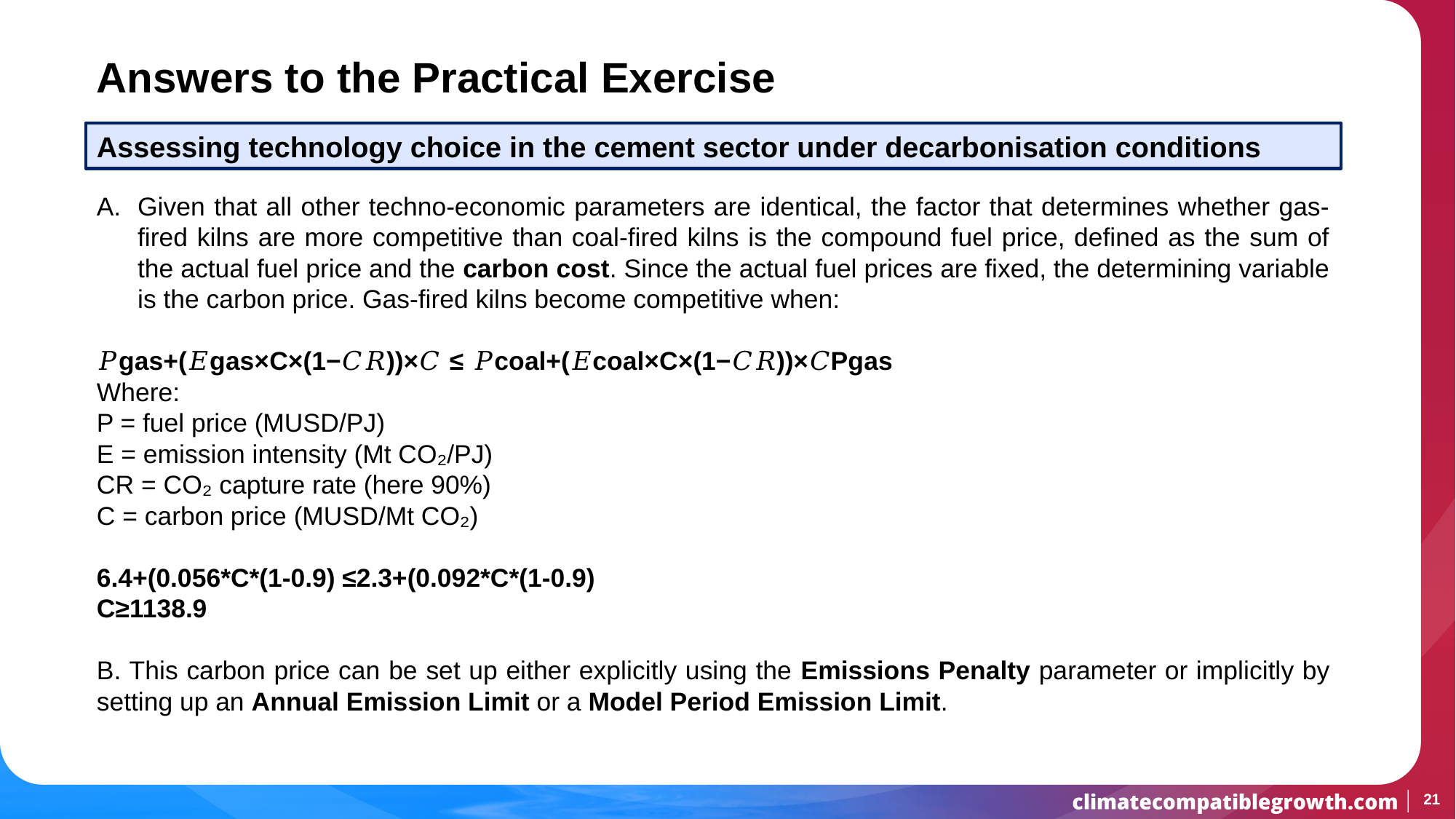

# Answers to the Practical Exercise
Assessing technology choice in the cement sector under decarbonisation conditions
Given that all other techno-economic parameters are identical, the factor that determines whether gas-fired kilns are more competitive than coal-fired kilns is the compound fuel price, defined as the sum of the actual fuel price and the carbon cost. Since the actual fuel prices are fixed, the determining variable is the carbon price. Gas-fired kilns become competitive when:

𝑃gas+(𝐸gas×C×(1−𝐶𝑅))×𝐶  ≤  𝑃coal+(𝐸coal×C×(1−𝐶𝑅))×𝐶Pgas
Where:
P = fuel price (MUSD/PJ)
E = emission intensity (Mt CO₂/PJ)
CR = CO₂ capture rate (here 90%)
C = carbon price (MUSD/Mt CO₂)

6.4+(0.056*C*(1-0.9) ≤2.3+(0.092*C*(1-0.9)
C≥1138.9

B. This carbon price can be set up either explicitly using the Emissions Penalty parameter or implicitly by setting up an Annual Emission Limit or a Model Period Emission Limit.

21